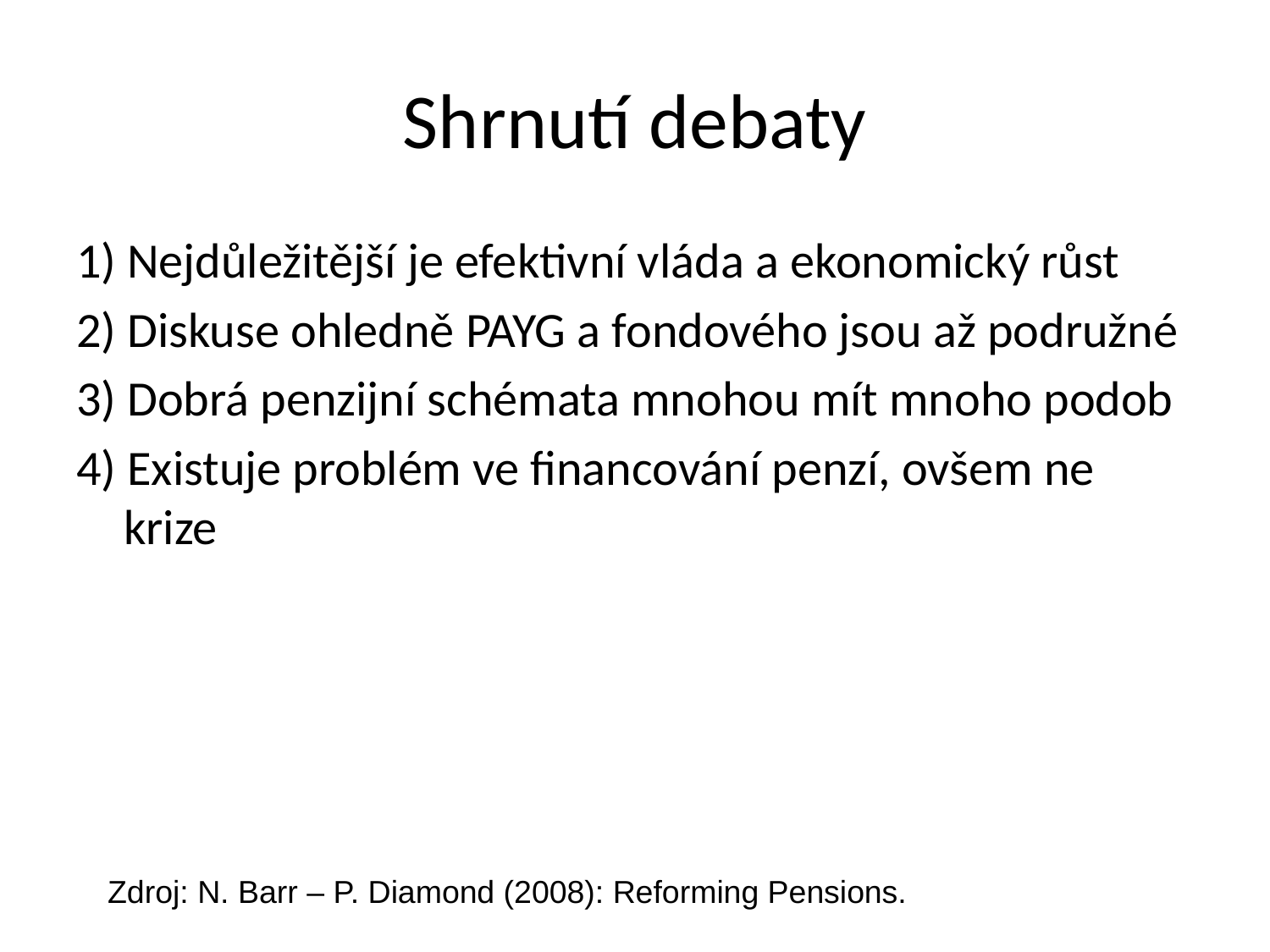

# Shrnutí debaty
1) Nejdůležitější je efektivní vláda a ekonomický růst
2) Diskuse ohledně PAYG a fondového jsou až podružné
3) Dobrá penzijní schémata mnohou mít mnoho podob
4) Existuje problém ve financování penzí, ovšem ne krize

Zdroj: N. Barr – P. Diamond (2008): Reforming Pensions.